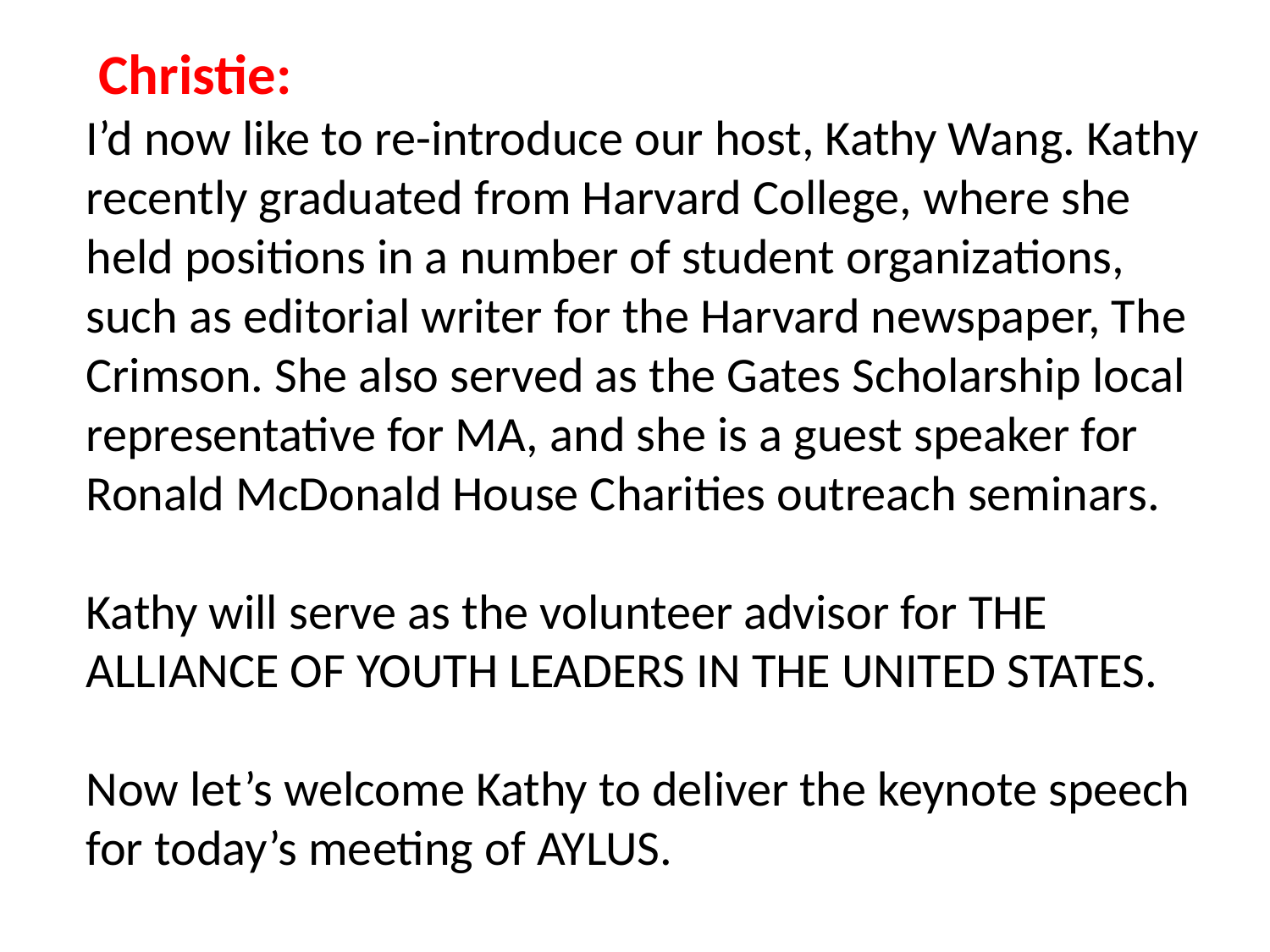

Christie:
I’d now like to re-introduce our host, Kathy Wang. Kathy recently graduated from Harvard College, where she held positions in a number of student organizations, such as editorial writer for the Harvard newspaper, The Crimson. She also served as the Gates Scholarship local representative for MA, and she is a guest speaker for Ronald McDonald House Charities outreach seminars.

Kathy will serve as the volunteer advisor for THE ALLIANCE OF YOUTH LEADERS IN THE UNITED STATES.

Now let’s welcome Kathy to deliver the keynote speech for today’s meeting of AYLUS.